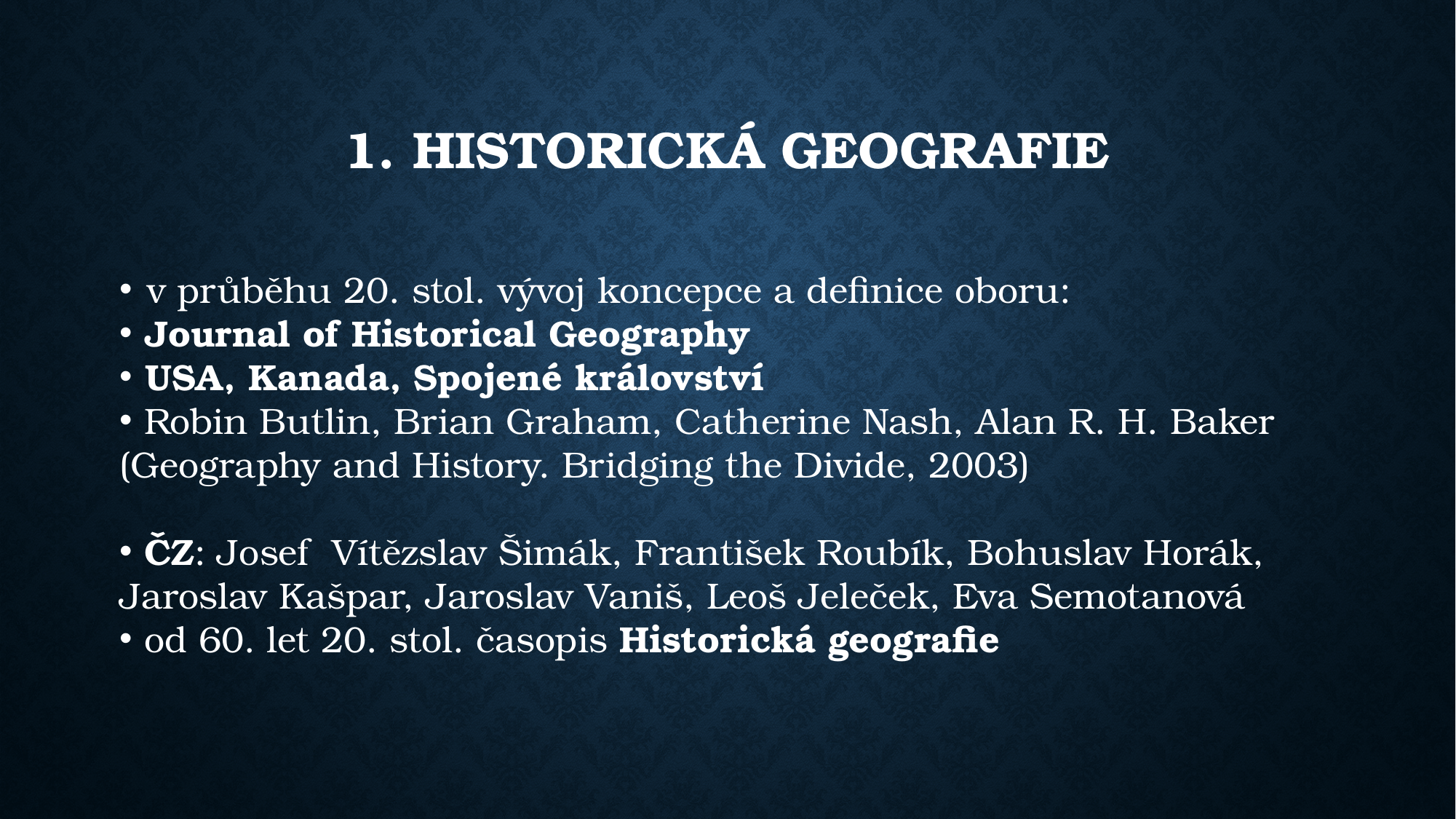

1. historická geografie
v průběhu 20. stol. vývoj koncepce a definice oboru:
 Journal of Historical Geography
 USA, Kanada, Spojené království
 Robin Butlin, Brian Graham, Catherine Nash, Alan R. H. Baker (Geography and History. Bridging the Divide, 2003)

 ČZ: Josef  Vítězslav Šimák, František Roubík, Bohuslav Horák, Jaroslav Kašpar, Jaroslav Vaniš, Leoš Jeleček, Eva Semotanová
 od 60. let 20. stol. časopis Historická geografie